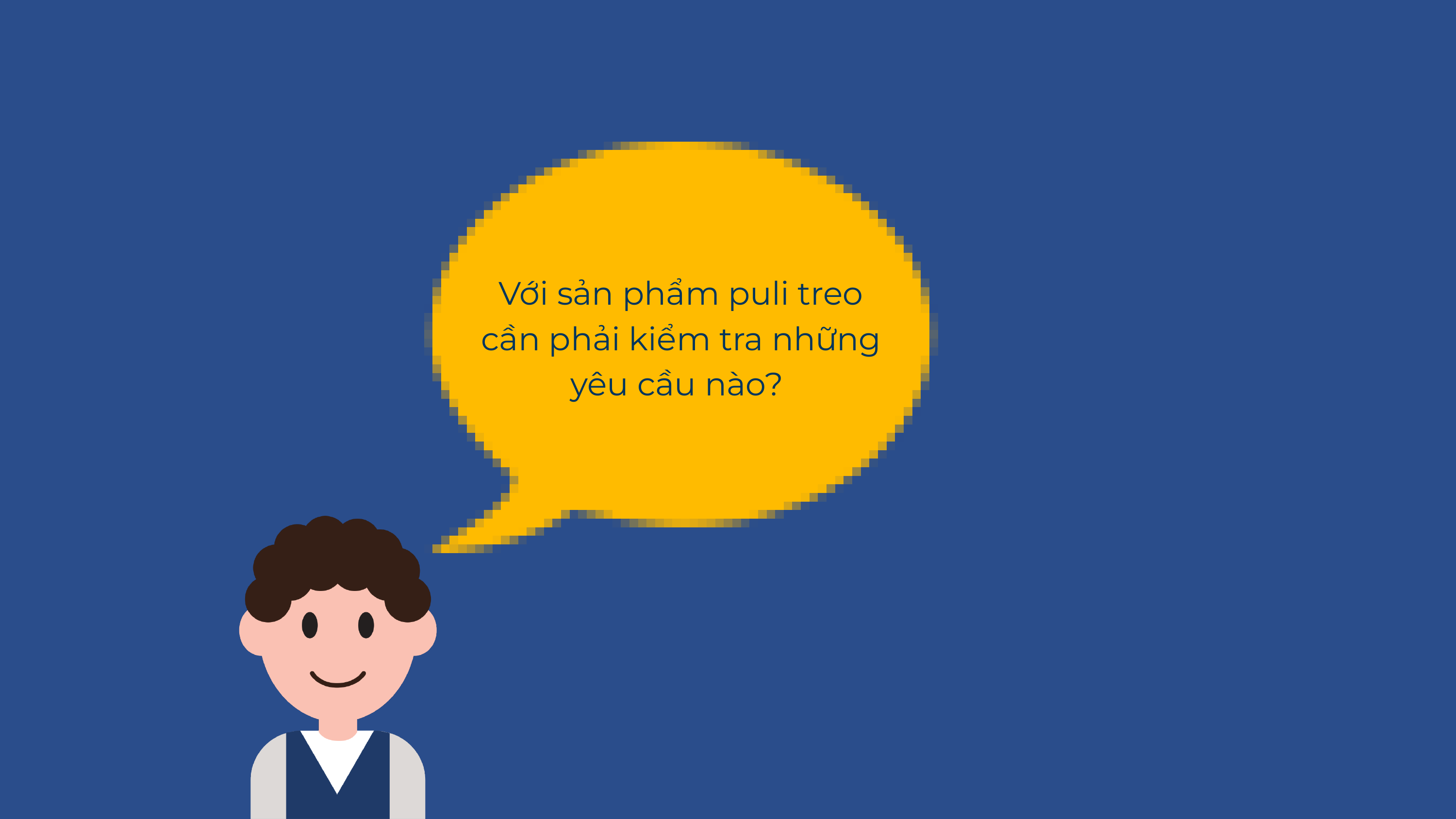

Với sản phẩm puli treo cần phải kiểm tra những yêu cầu nào?